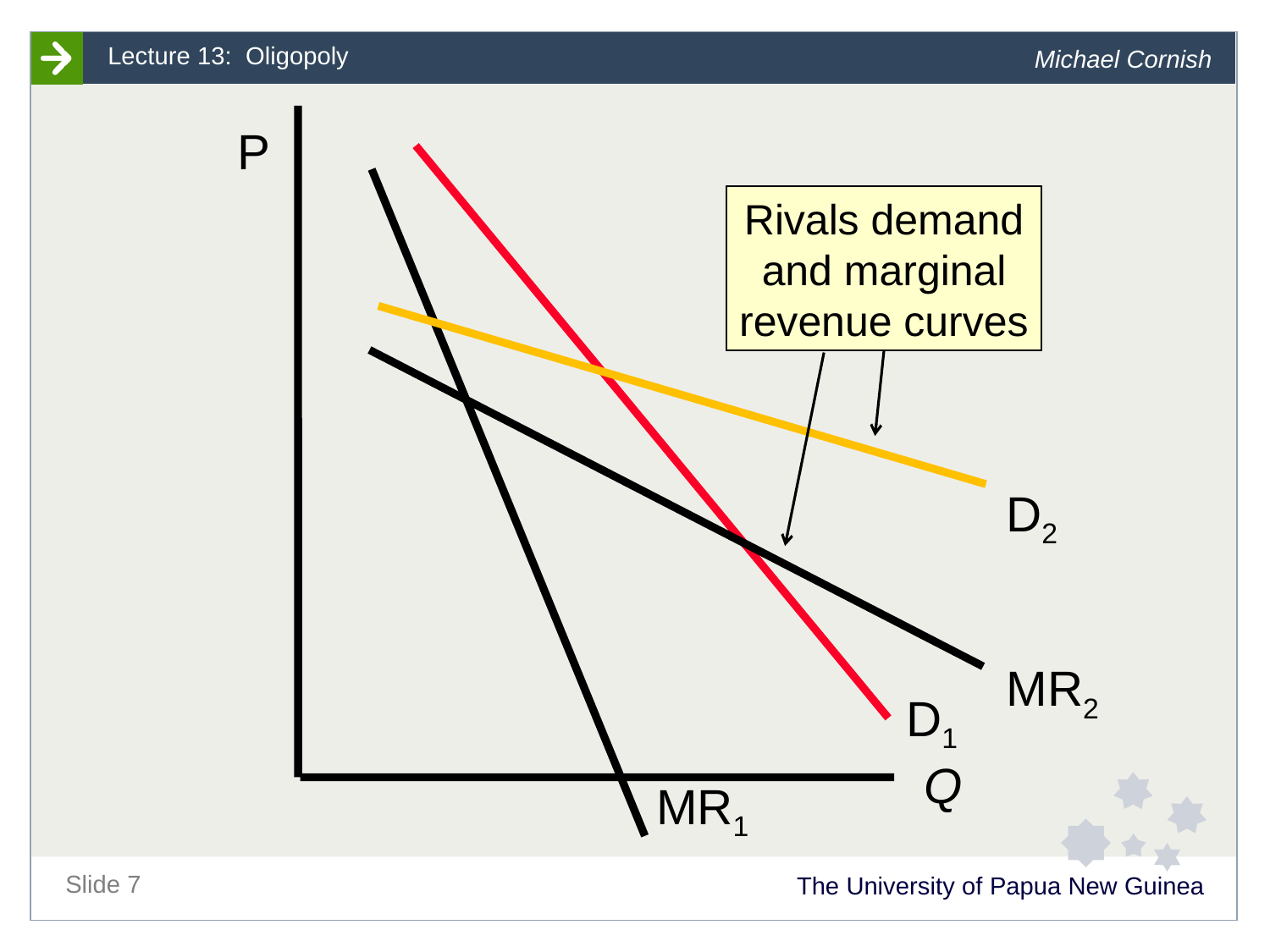

P

Rivals demand
and marginal
revenue curves

D2
MR2
D1
MR1
Q